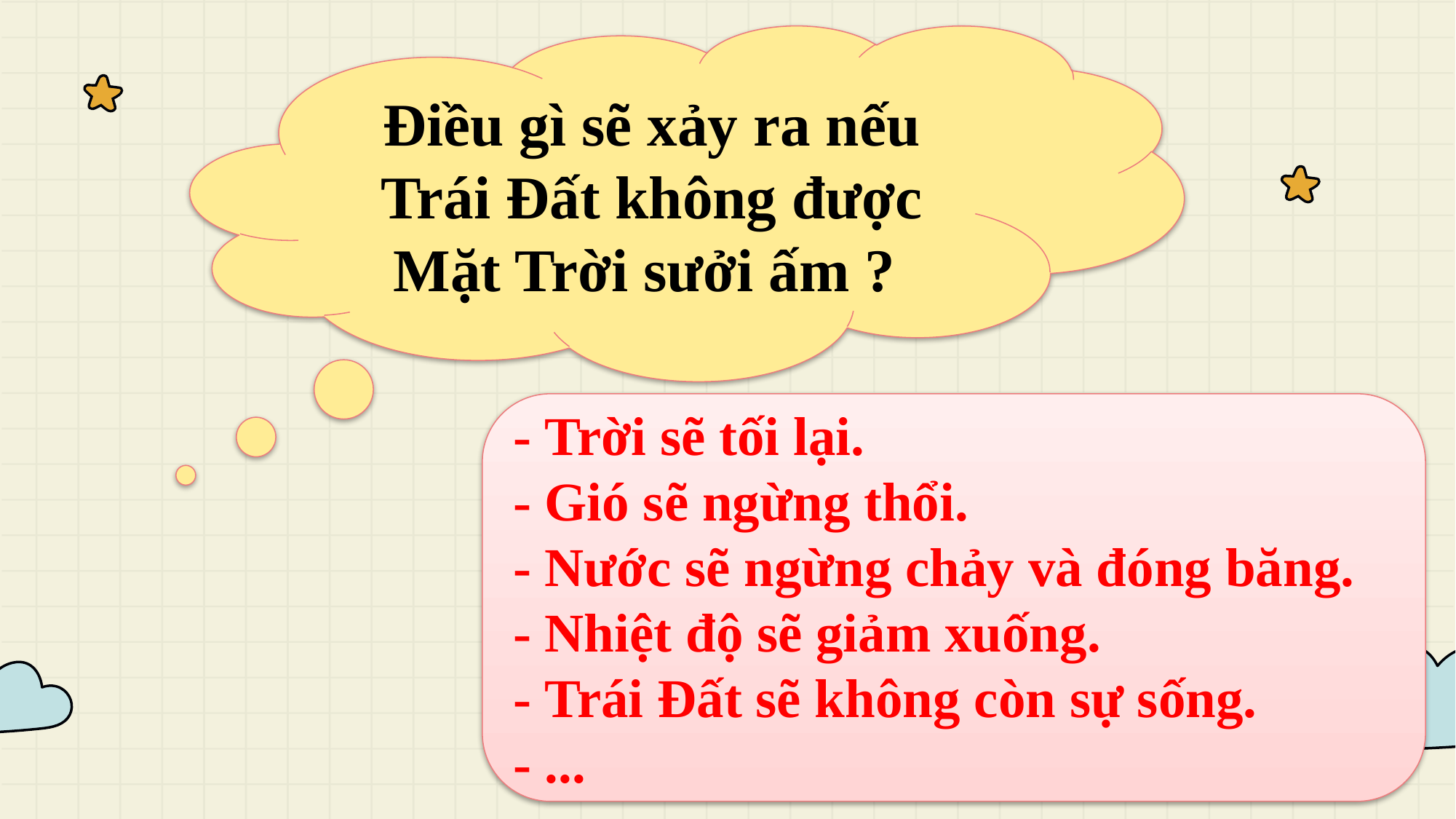

Điều gì sẽ xảy ra nếu Trái Đất không được Mặt Trời sưởi ấm ?
- Trời sẽ tối lại.
- Gió sẽ ngừng thổi.
- Nước sẽ ngừng chảy và đóng băng.
- Nhiệt độ sẽ giảm xuống.
- Trái Đất sẽ không còn sự sống.
- ...